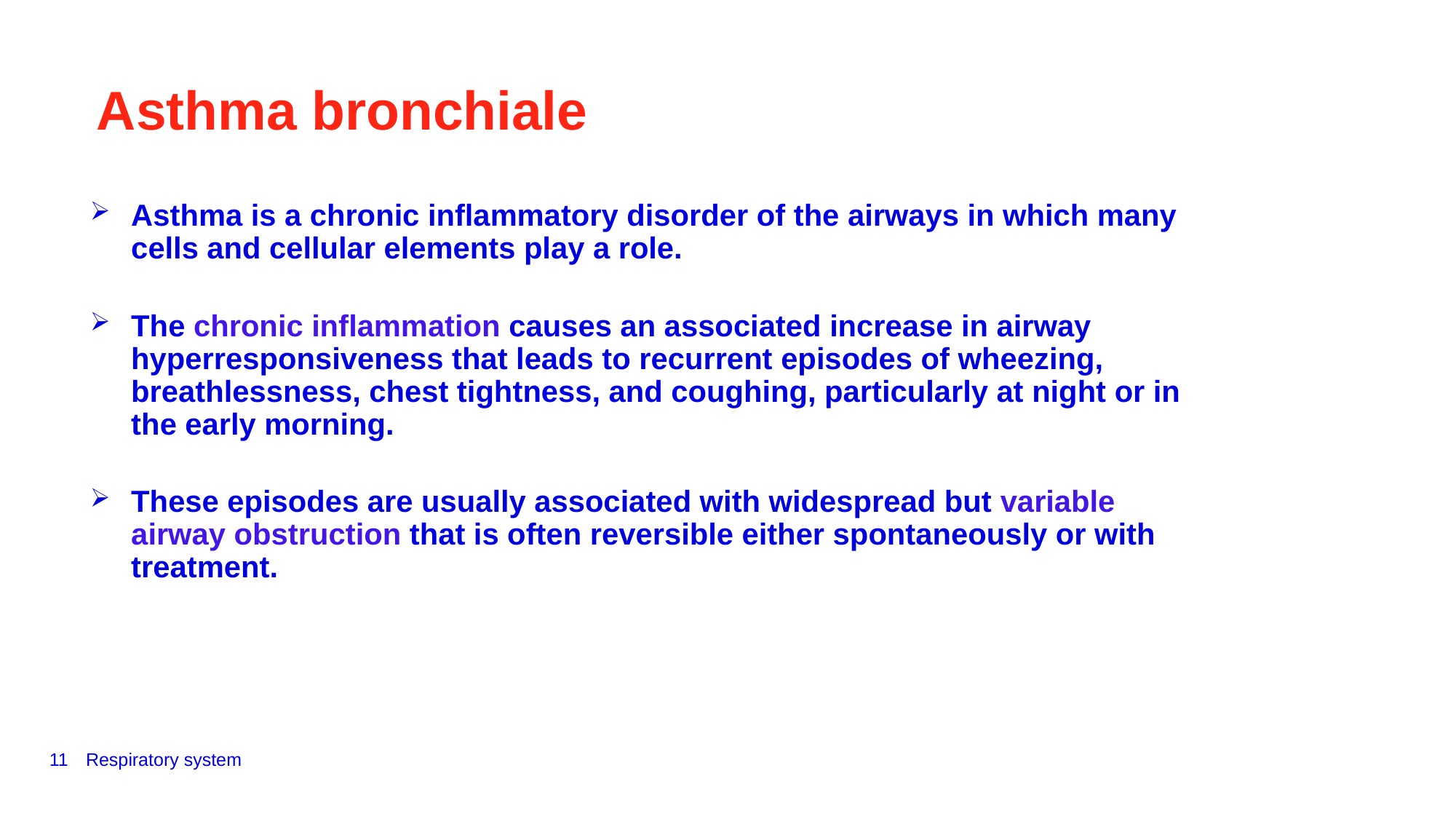

Asthma bronchiale
Asthma is a chronic inflammatory disorder of the airways in which many cells and cellular elements play a role.

The chronic inflammation causes an associated increase in airway hyperresponsiveness that leads to recurrent episodes of wheezing, breathlessness, chest tightness, and coughing, particularly at night or in the early morning.

These episodes are usually associated with widespread but variable airway obstruction that is often reversible either spontaneously or with treatment.
11
Respiratory system